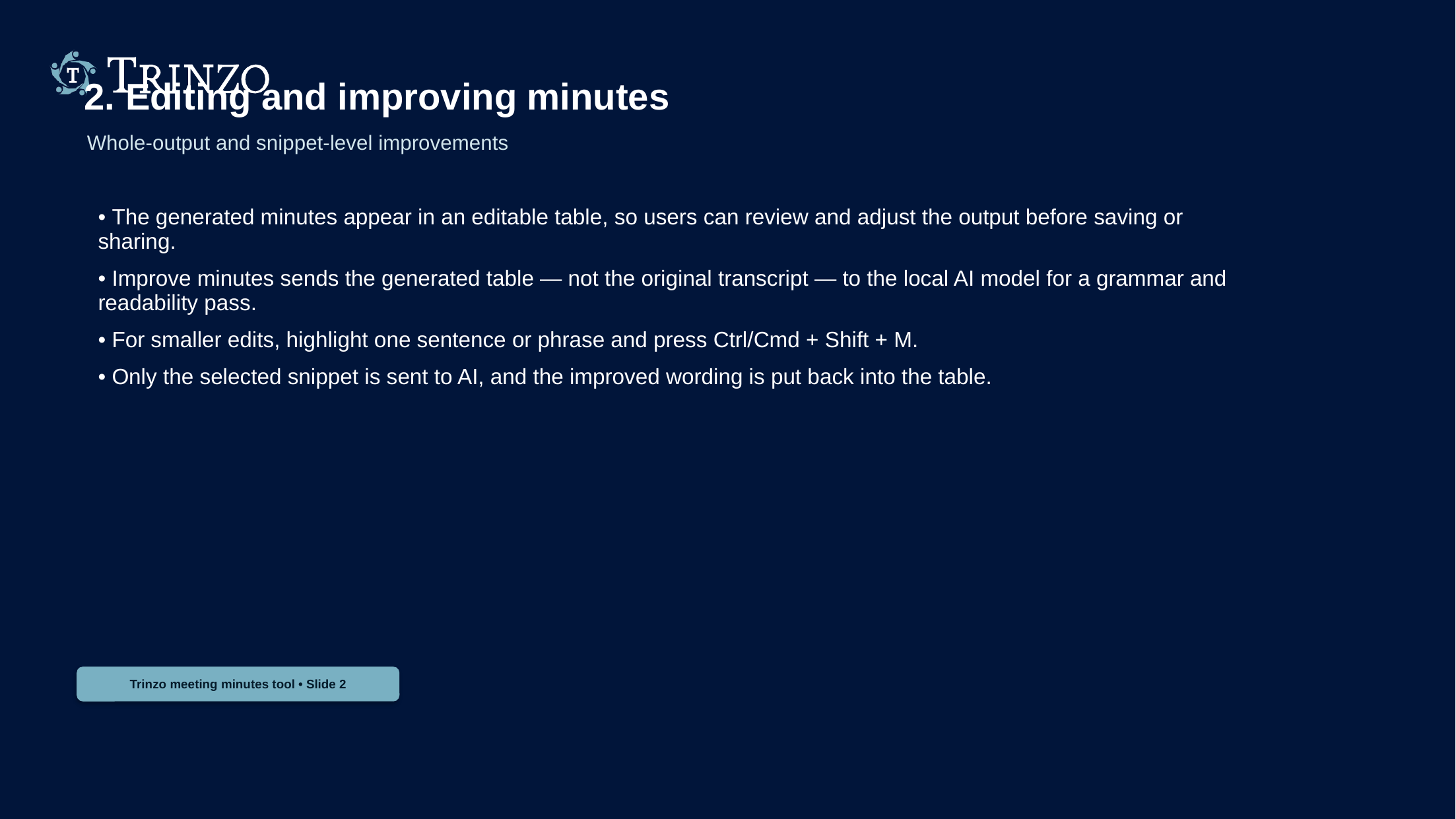

2. Editing and improving minutes
Whole-output and snippet-level improvements
• The generated minutes appear in an editable table, so users can review and adjust the output before saving or sharing.
• Improve minutes sends the generated table — not the original transcript — to the local AI model for a grammar and readability pass.
• For smaller edits, highlight one sentence or phrase and press Ctrl/Cmd + Shift + M.
• Only the selected snippet is sent to AI, and the improved wording is put back into the table.
Trinzo meeting minutes tool • Slide 2